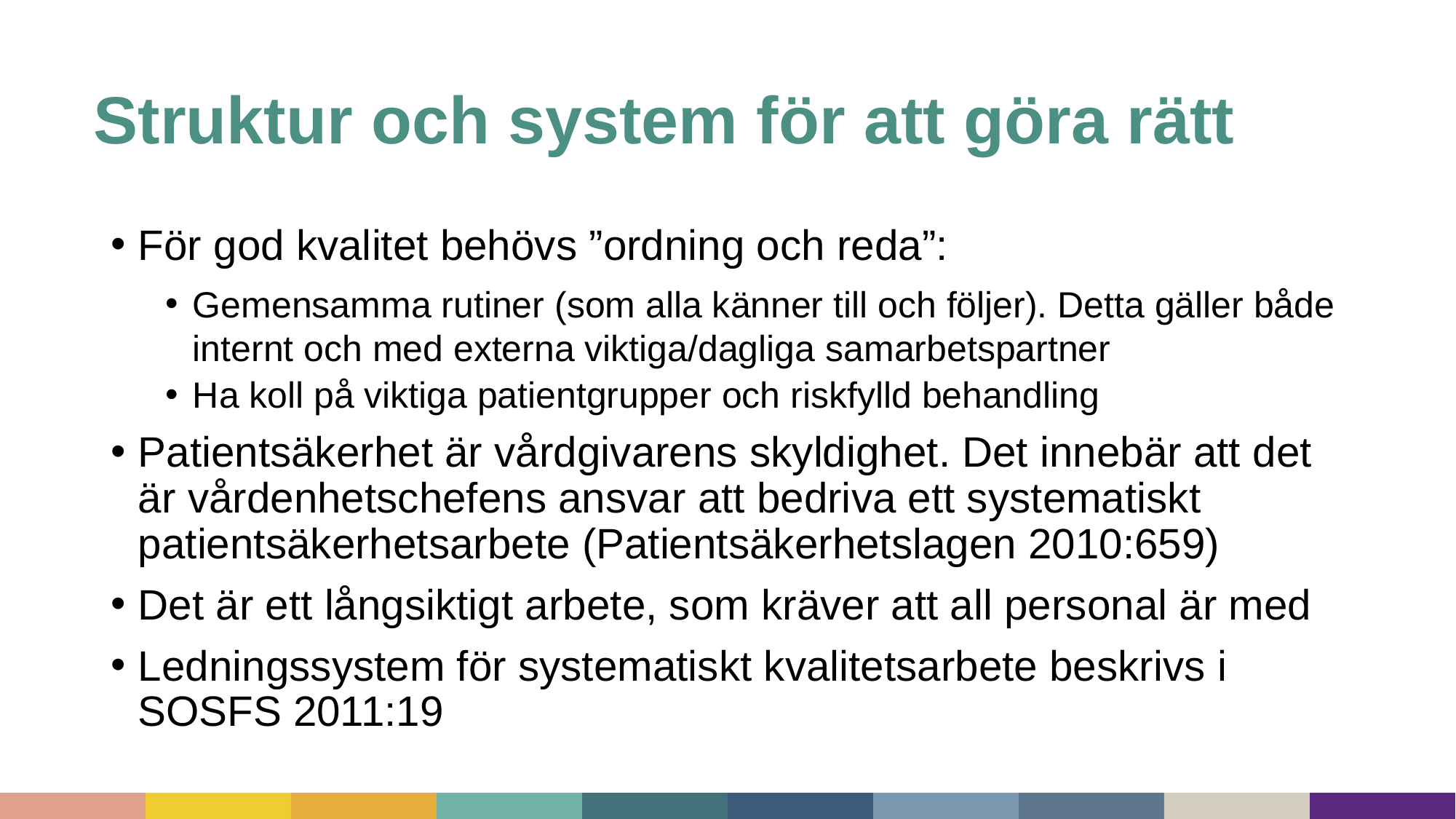

# Struktur och system för att göra rätt
För god kvalitet behövs ”ordning och reda”:
Gemensamma rutiner (som alla känner till och följer). Detta gäller både internt och med externa viktiga/dagliga samarbetspartner
Ha koll på viktiga patientgrupper och riskfylld behandling
Patientsäkerhet är vårdgivarens skyldighet. Det innebär att det är vårdenhetschefens ansvar att bedriva ett systematiskt patientsäkerhetsarbete (Patientsäkerhetslagen 2010:659)
Det är ett långsiktigt arbete, som kräver att all personal är med
Ledningssystem för systematiskt kvalitetsarbete beskrivs i SOSFS 2011:19